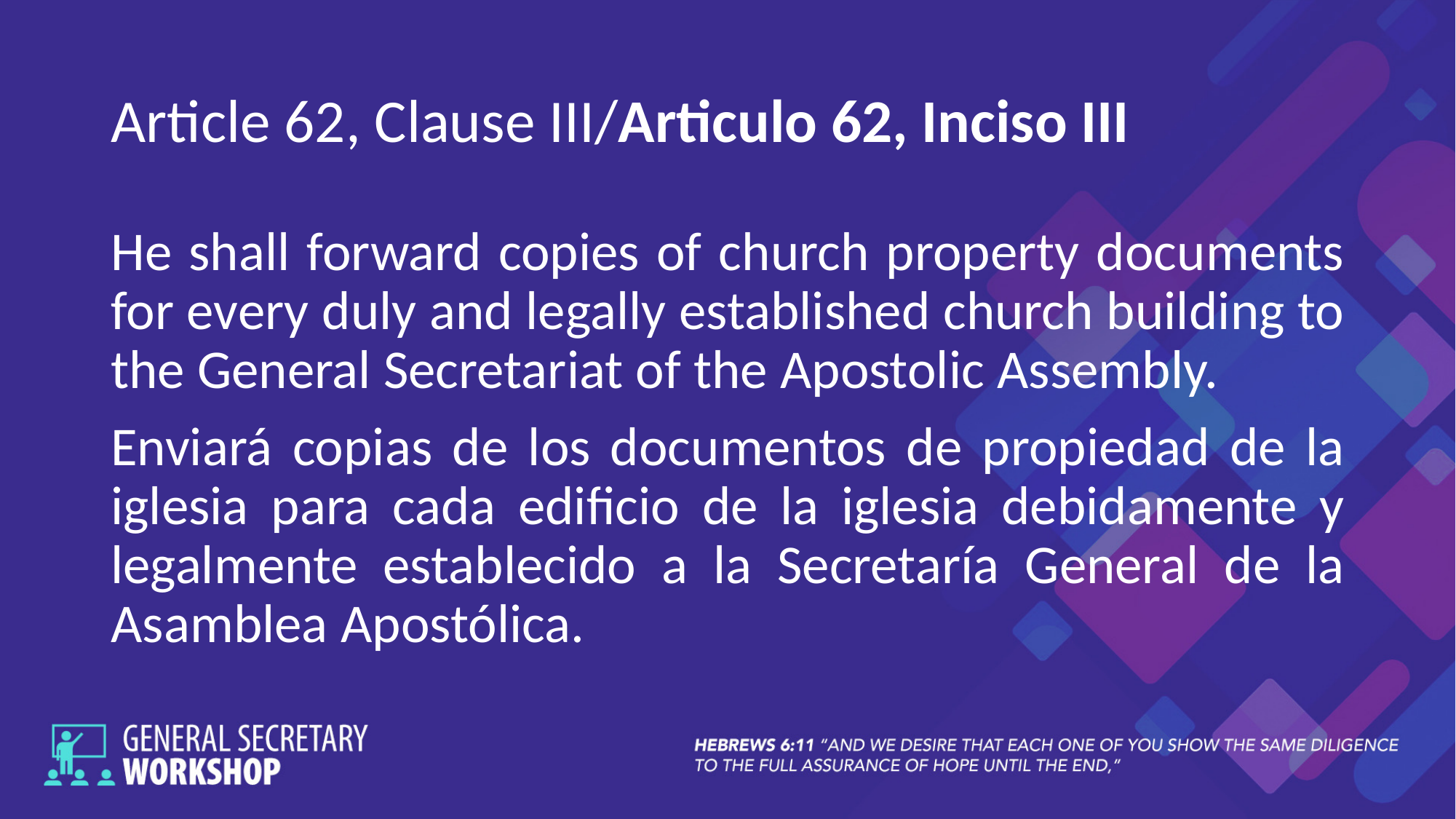

# Article 62, Clause III/Articulo 62, Inciso III
He shall forward copies of church property documents for every duly and legally established church building to the General Secretariat of the Apostolic Assembly.
Enviará copias de los documentos de propiedad de la iglesia para cada edificio de la iglesia debidamente y legalmente establecido a la Secretaría General de la Asamblea Apostólica.